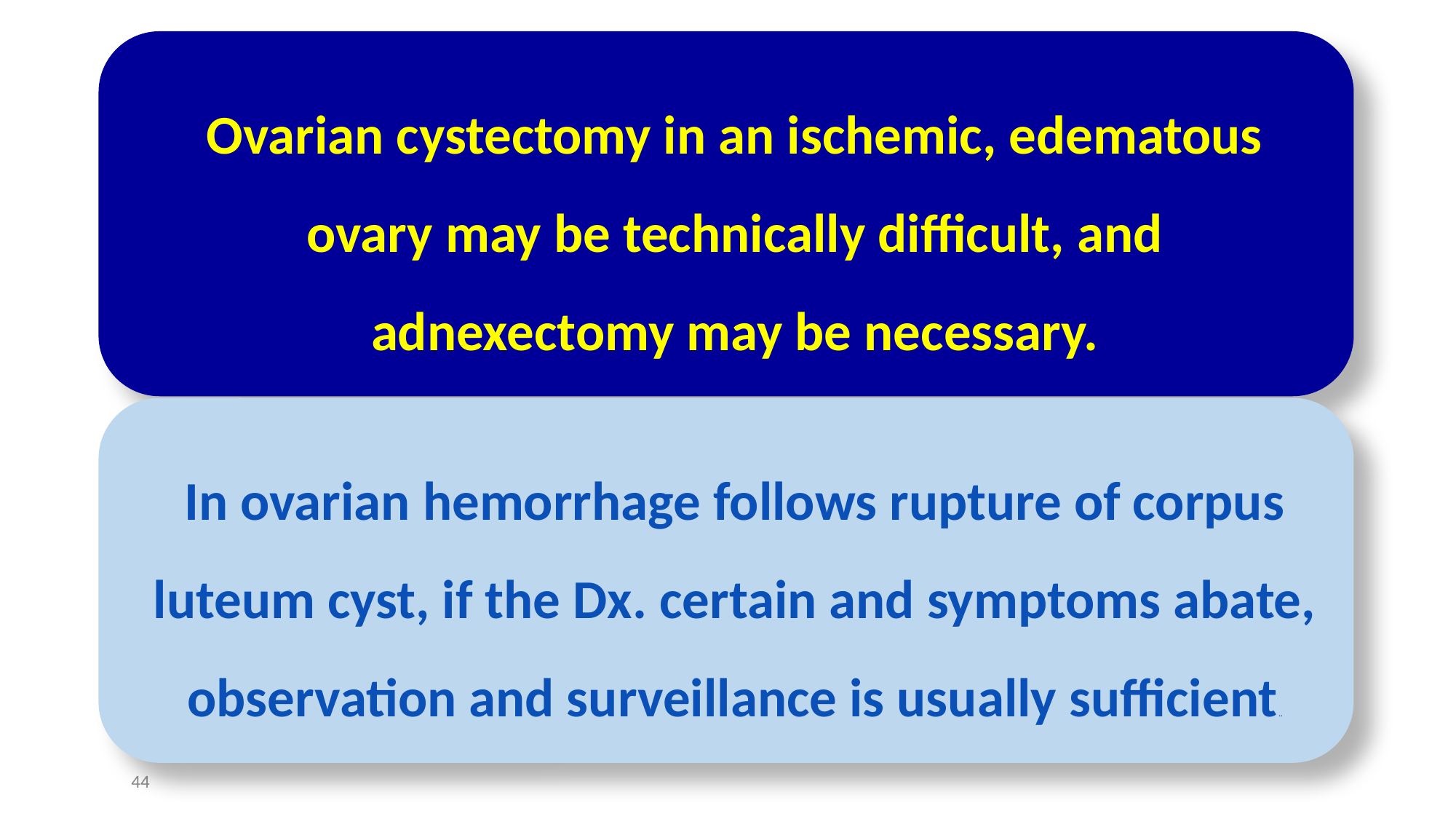

Ovarian cystectomy in an ischemic, edematous ovary may be technically difficult, and adnexectomy may be necessary.
In ovarian hemorrhage follows rupture of corpus luteum cyst, if the Dx. certain and symptoms abate, observation and surveillance is usually sufficient..
44